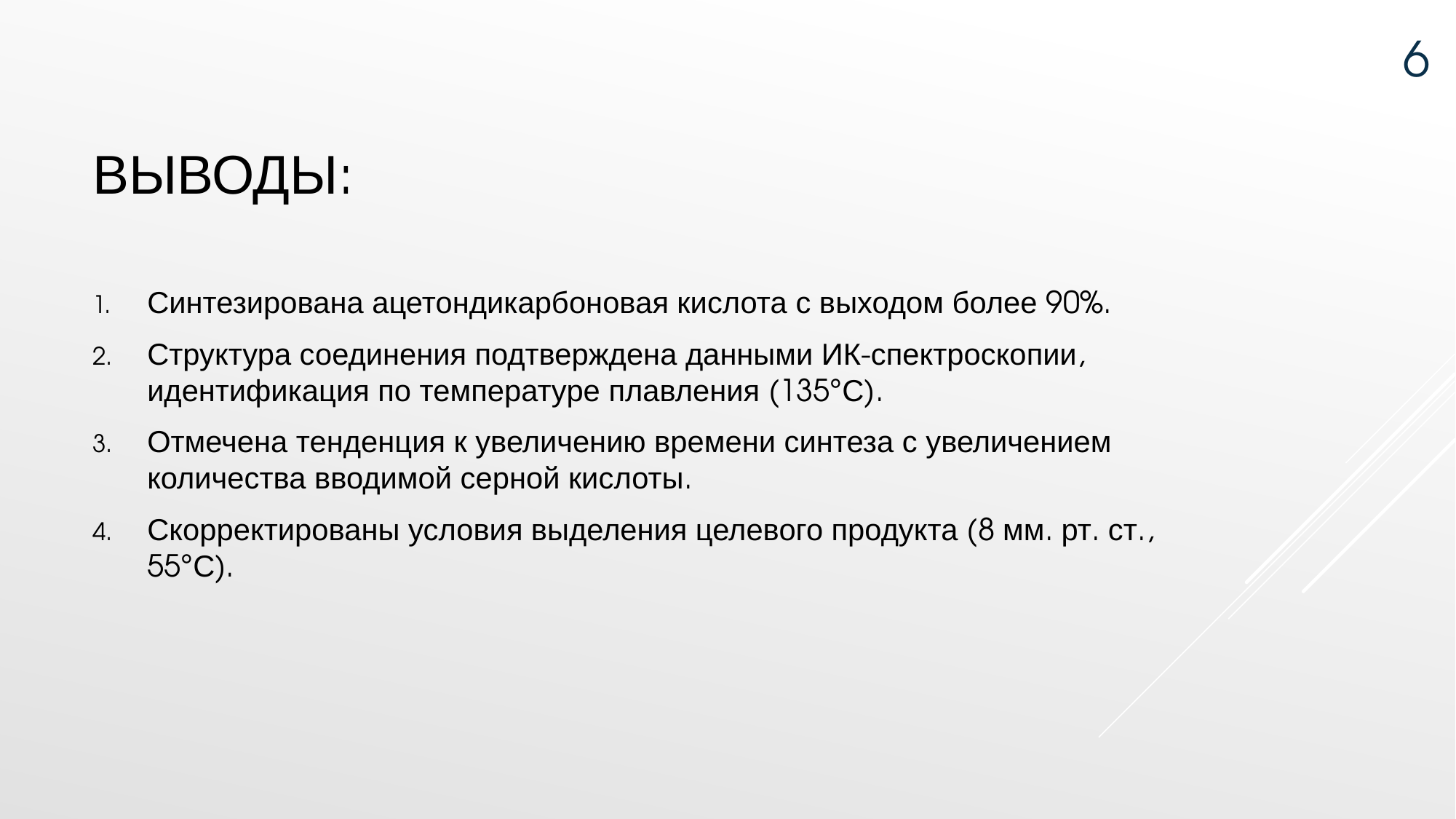

6
# ВЫводы:
Синтезирована ацетондикарбоновая кислота с выходом более 90%.
Структура соединения подтверждена данными ИК-спектроскопии, идентификация по температуре плавления (135°С).
Отмечена тенденция к увеличению времени синтеза с увеличением количества вводимой серной кислоты.
Скорректированы условия выделения целевого продукта (8 мм. рт. ст., 55°С).